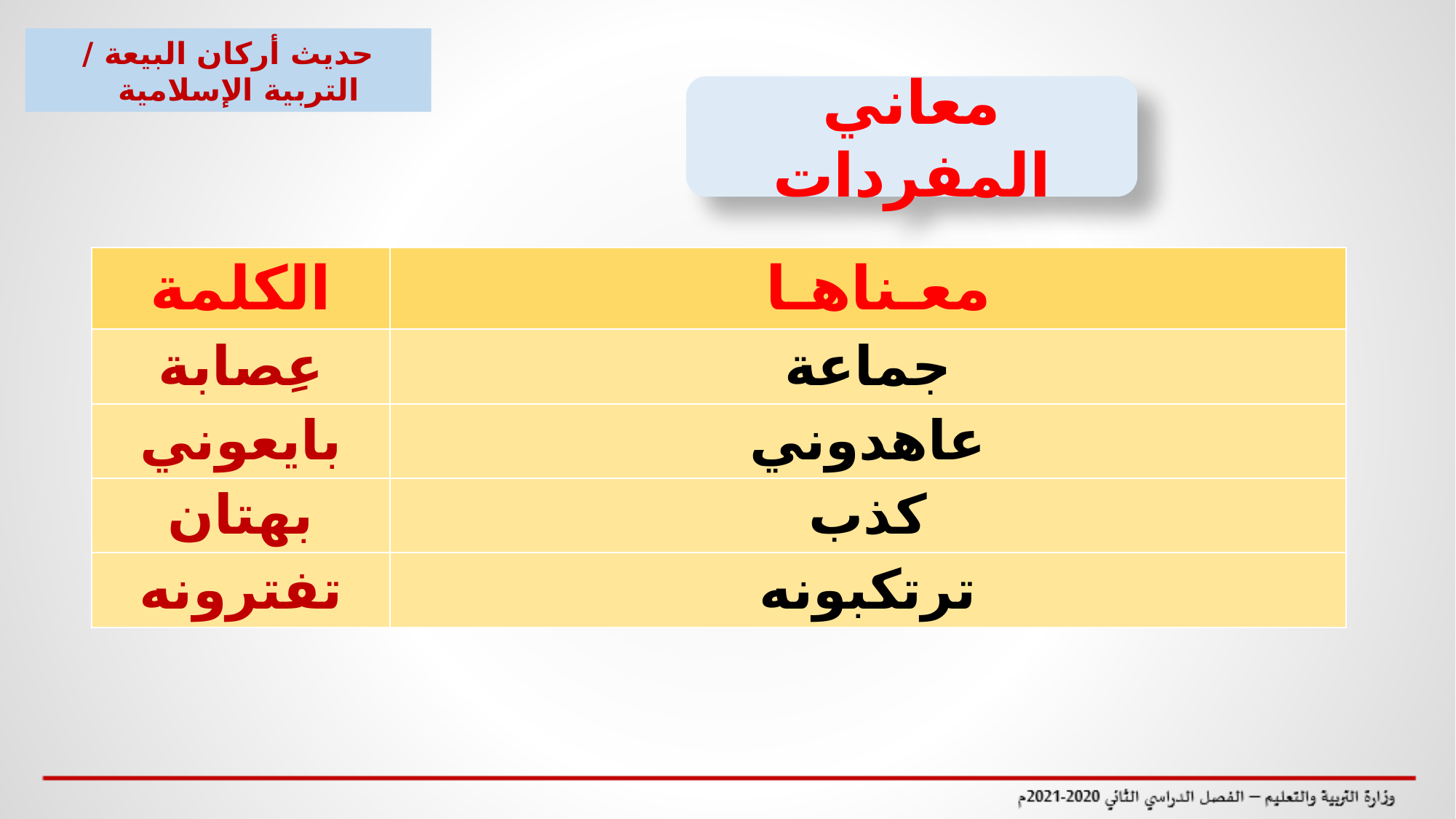

حديث أركان البيعة / التربية الإسلامية
معاني المفردات
| الكلمة | معـناهـا |
| --- | --- |
| عِصابة | جماعة |
| بايعوني | عاهدوني |
| بهتان | كذب |
| تفترونه | ترتكبونه |